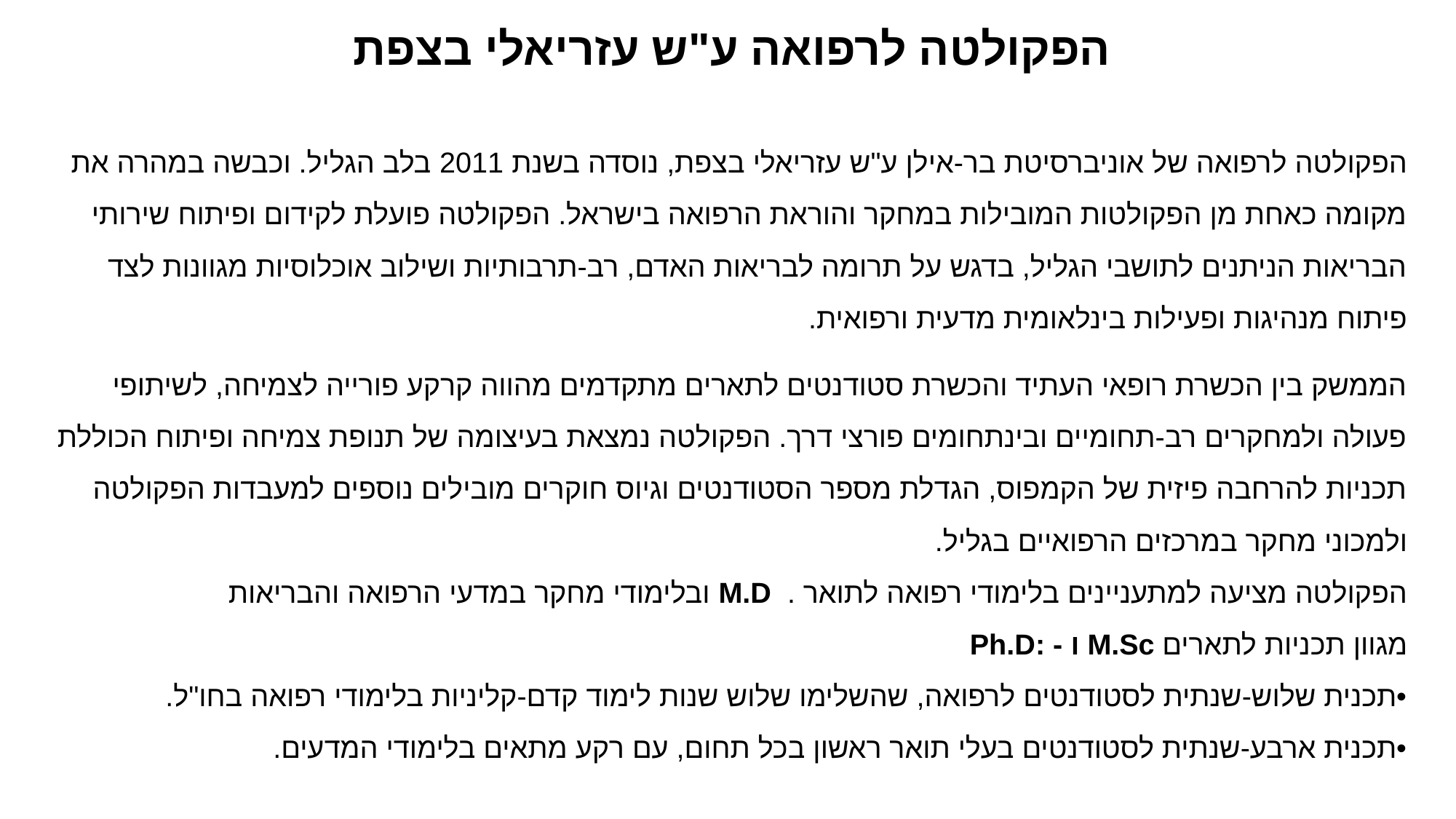

# הפקולטה לרפואה ע"ש עזריאלי בצפת
הפקולטה לרפואה של אוניברסיטת בר-אילן ע"ש עזריאלי בצפת, נוסדה בשנת 2011 בלב הגליל. וכבשה במהרה את מקומה כאחת מן הפקולטות המובילות במחקר והוראת הרפואה בישראל. הפקולטה פועלת לקידום ופיתוח שירותי הבריאות הניתנים לתושבי הגליל, בדגש על תרומה לבריאות האדם, רב-תרבותיות ושילוב אוכלוסיות מגוונות לצד פיתוח מנהיגות ופעילות בינלאומית מדעית ורפואית.
הממשק בין הכשרת רופאי העתיד והכשרת סטודנטים לתארים מתקדמים מהווה קרקע פורייה לצמיחה, לשיתופי פעולה ולמחקרים רב-תחומיים ובינתחומים פורצי דרך. הפקולטה נמצאת בעיצומה של תנופת צמיחה ופיתוח הכוללת תכניות להרחבה פיזית של הקמפוס, הגדלת מספר הסטודנטים וגיוס חוקרים מובילים נוספים למעבדות הפקולטה ולמכוני מחקר במרכזים הרפואיים בגליל.
הפקולטה מציעה למתעניינים בלימודי רפואה לתואר .  M.D ובלימודי מחקר במדעי הרפואה והבריאות
מגוון תכניות לתארים M.Sc ו - :Ph.D
•תכנית שלוש-שנתית לסטודנטים לרפואה, שהשלימו שלוש שנות לימוד קדם-קליניות בלימודי רפואה בחו"ל.
•תכנית ארבע-שנתית לסטודנטים בעלי תואר ראשון בכל תחום, עם רקע מתאים בלימודי המדעים.
תכנית M.D.- Ph.D  לסטודנטים מצטיינים, המאפשרת לימודי רפואה בשילוב עם תואר שלישי במדעי הביו-רפואה או במדעי הבריאות.